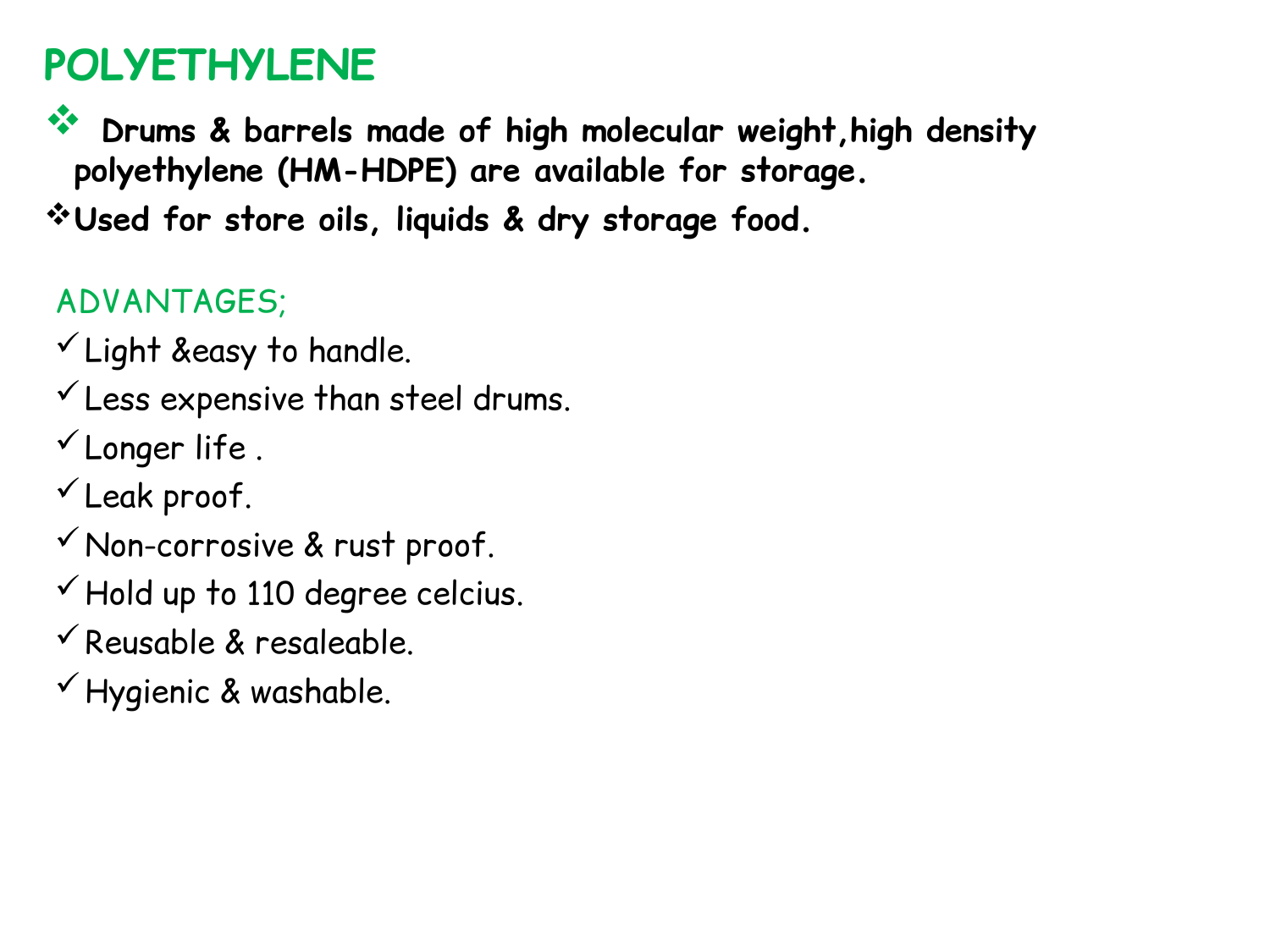

POLYETHYLENE
 Drums & barrels made of high molecular weight,high density polyethylene (HM-HDPE) are available for storage.
Used for store oils, liquids & dry storage food.

ADVANTAGES;
Light &easy to handle.
Less expensive than steel drums.
Longer life .
Leak proof.
Non-corrosive & rust proof.
Hold up to 110 degree celcius.
Reusable & resaleable.
Hygienic & washable.